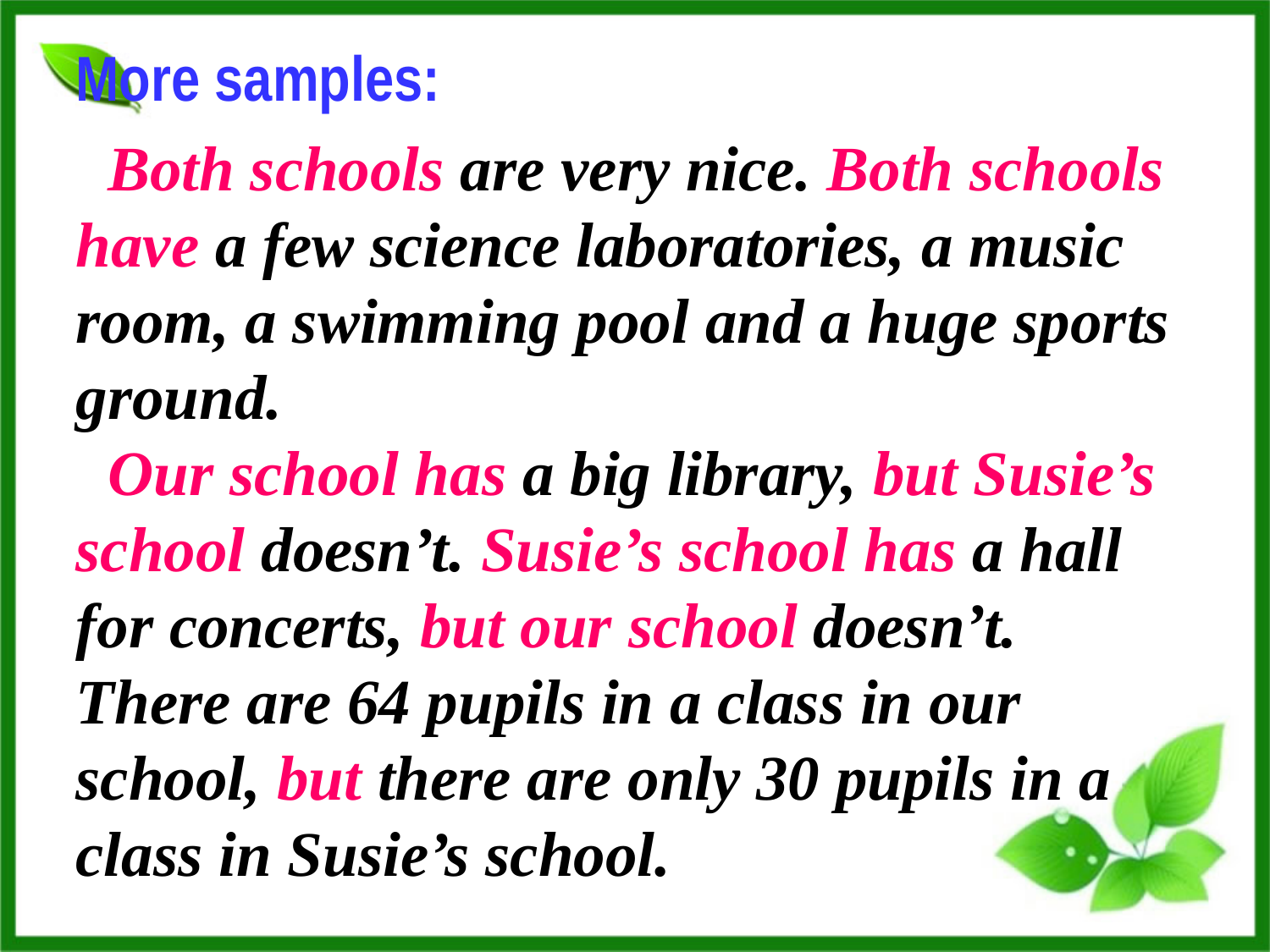

More samples:
  Both schools are very nice. Both schools have a few science laboratories, a music room, a swimming pool and a huge sports ground.
  Our school has a big library, but Susie’s school doesn’t. Susie’s school has a hall for concerts, but our school doesn’t. There are 64 pupils in a class in our school, but there are only 30 pupils in a class in Susie’s school.